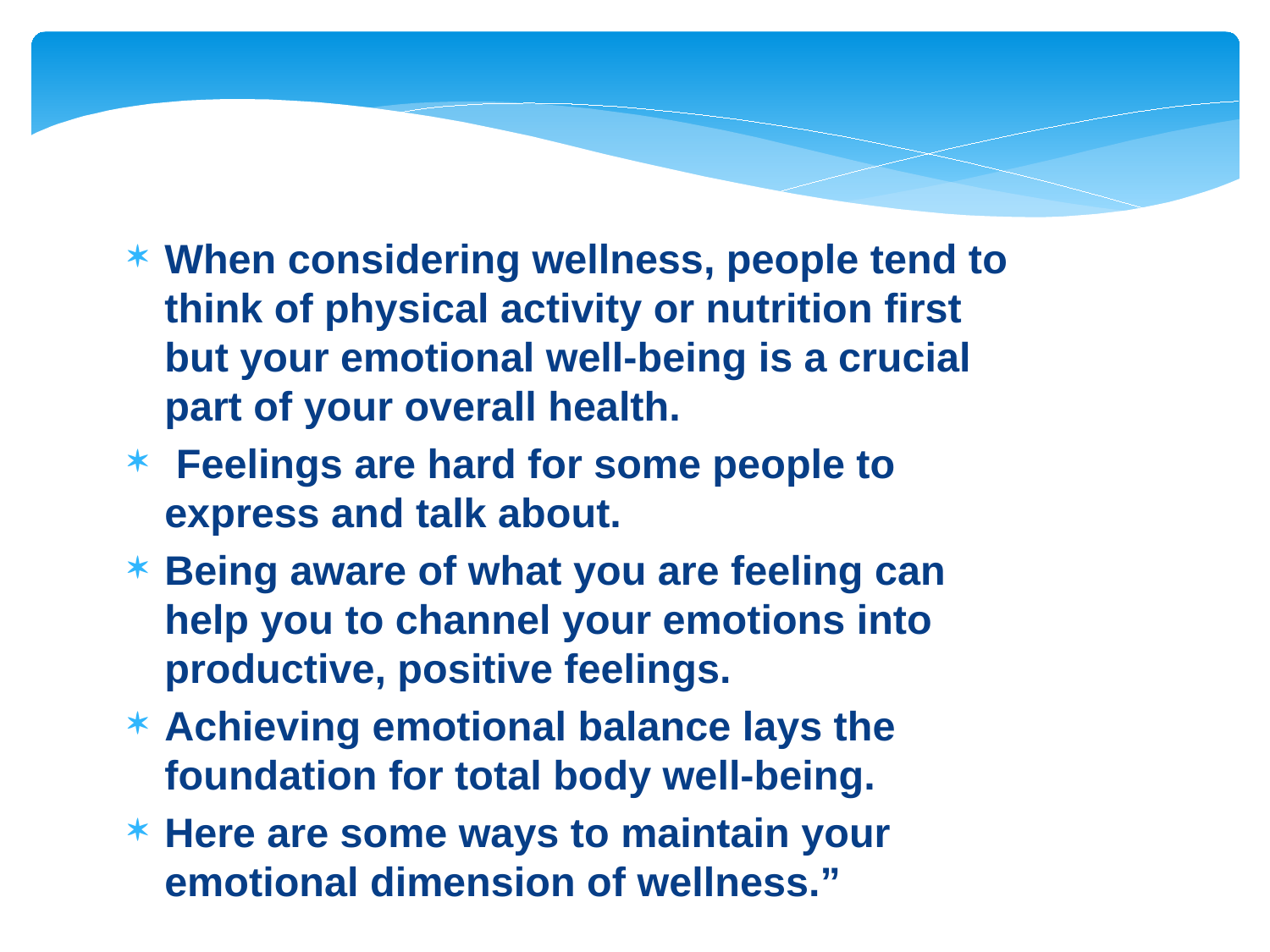

When considering wellness, people tend to think of physical activity or nutrition first  but your emotional well-being is a crucial part of your overall health.
 Feelings are hard for some people to express and talk about.
Being aware of what you are feeling can help you to channel your emotions into productive, positive feelings.
Achieving emotional balance lays the foundation for total body well-being.
Here are some ways to maintain your emotional dimension of wellness.”